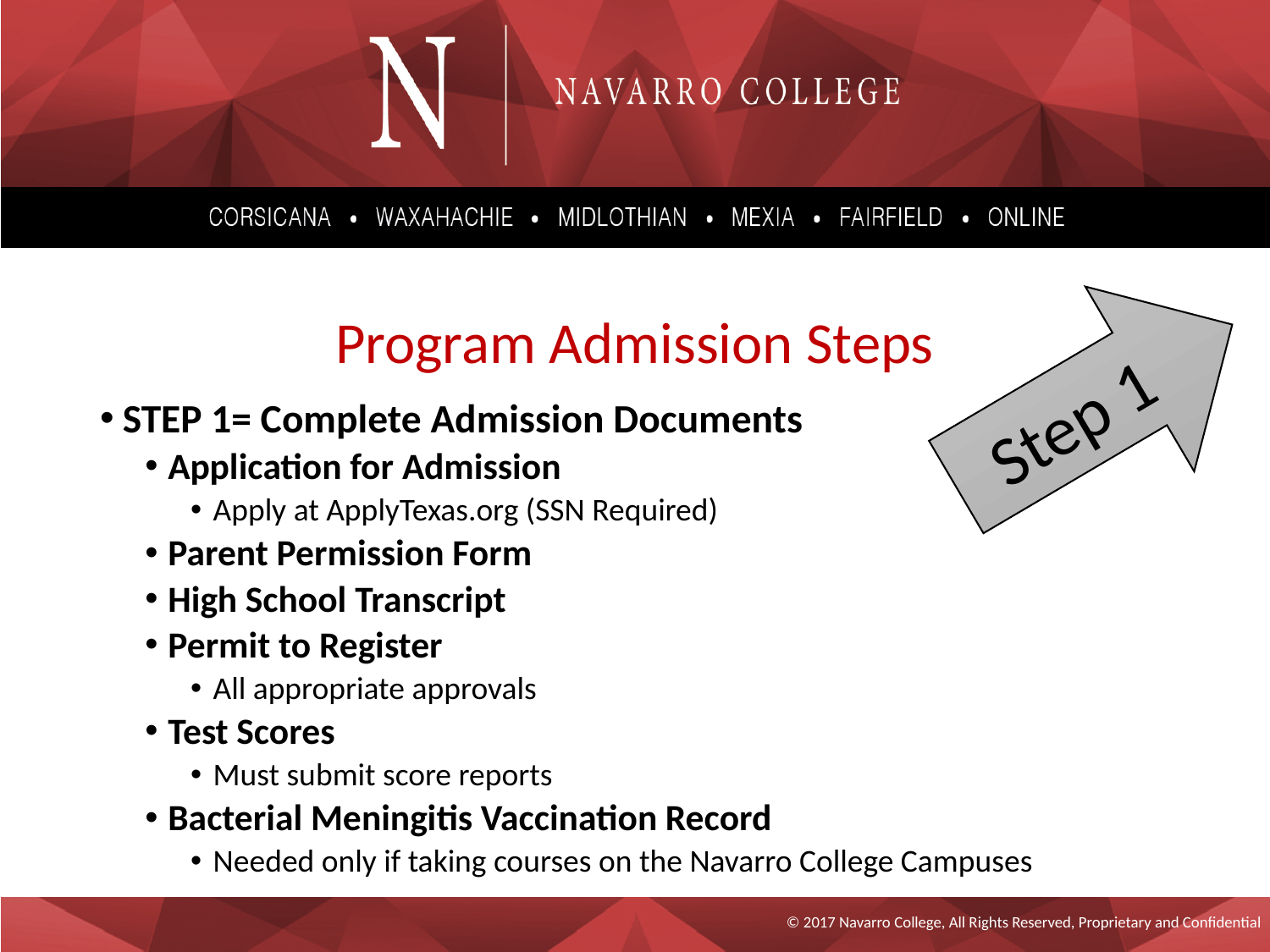

# Program Admission Steps
Step 1
STEP 1= Complete Admission Documents
Application for Admission
Apply at ApplyTexas.org (SSN Required)
Parent Permission Form
High School Transcript
Permit to Register
All appropriate approvals
Test Scores
Must submit score reports
Bacterial Meningitis Vaccination Record
Needed only if taking courses on the Navarro College Campuses